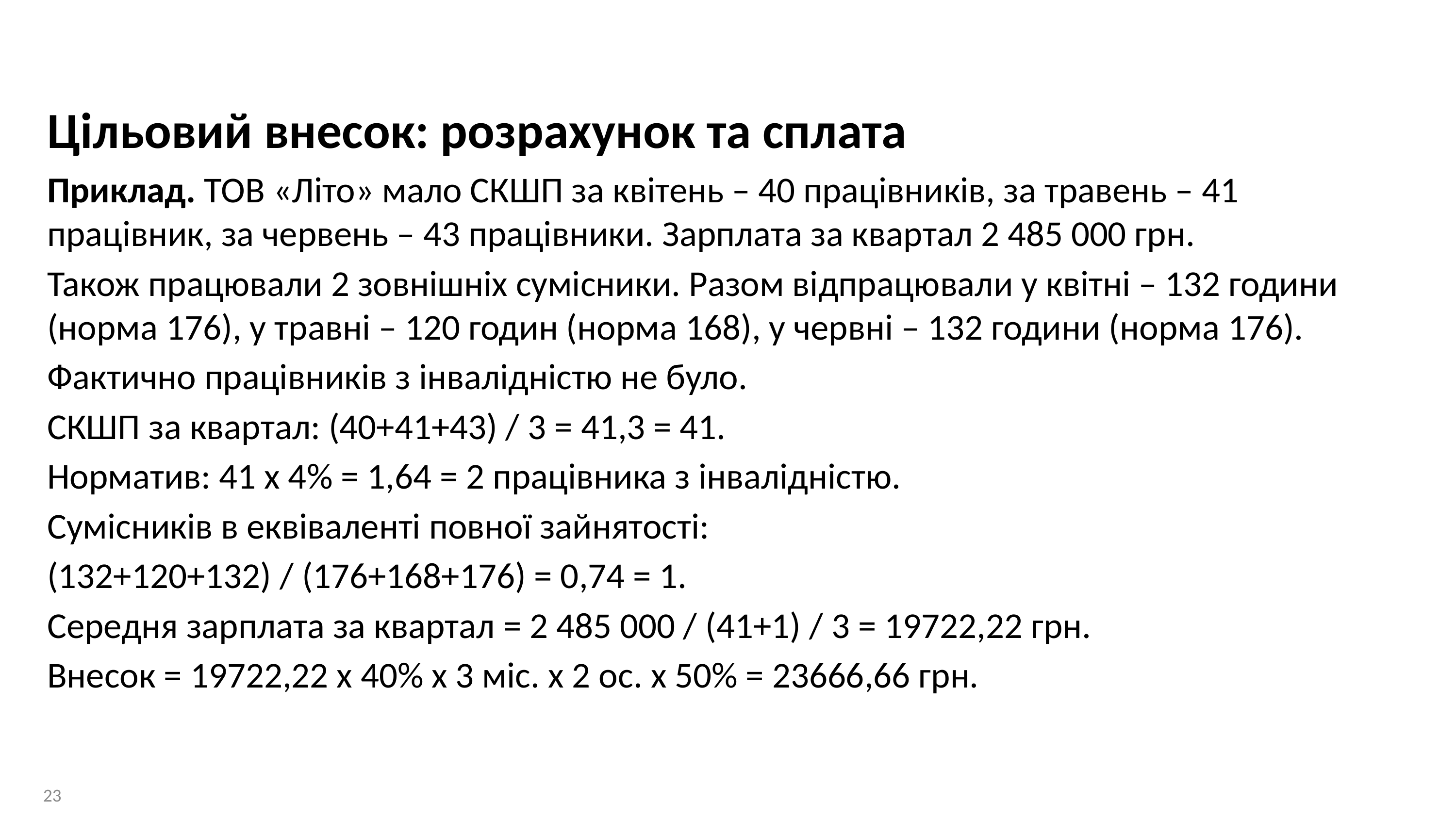

Цільовий внесок: розрахунок та сплата
Приклад. ТОВ «Літо» мало СКШП за квітень – 40 працівників, за травень – 41 працівник, за червень – 43 працівники. Зарплата за квартал 2 485 000 грн.
Також працювали 2 зовнішніх сумісники. Разом відпрацювали у квітні – 132 години (норма 176), у травні – 120 годин (норма 168), у червні – 132 години (норма 176).
Фактично працівників з інвалідністю не було.
СКШП за квартал: (40+41+43) / 3 = 41,3 = 41.
Норматив: 41 х 4% = 1,64 = 2 працівника з інвалідністю.
Сумісників в еквіваленті повної зайнятості:
(132+120+132) / (176+168+176) = 0,74 = 1.
Середня зарплата за квартал = 2 485 000 / (41+1) / 3 = 19722,22 грн.
Внесок = 19722,22 х 40% х 3 міс. х 2 ос. х 50% = 23666,66 грн.
23